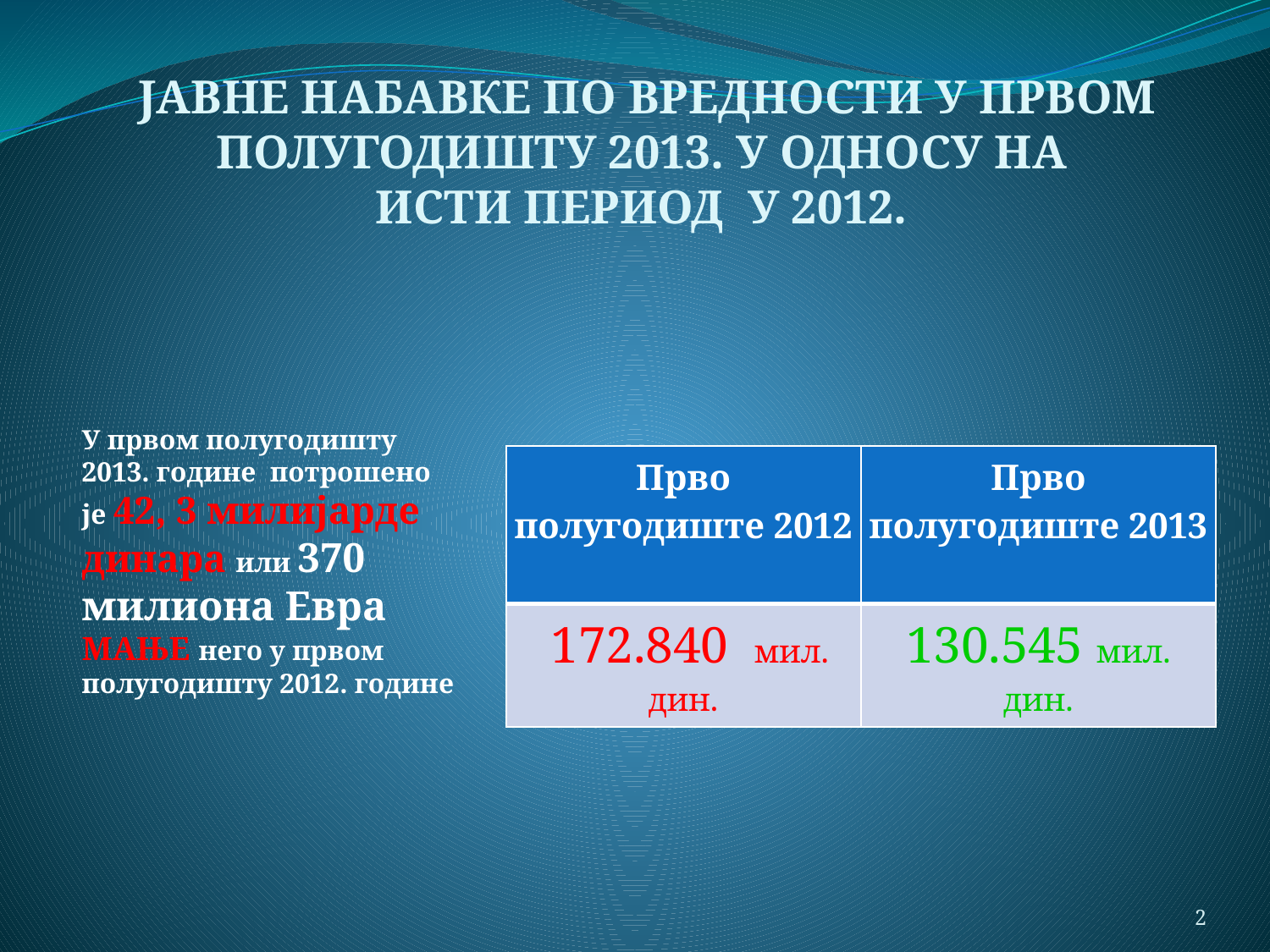

# ЈАВНЕ НАБАВКЕ ПО ВРЕДНОСТИ У ПРВОМ ПОЛУГОДИШТУ 2013. У ОДНОСУ НА ИСТИ ПЕРИОД  У 2012.
У првом полугодишту 2013. године  потрошено је 42, 3 милијарде динара или 370 милиона Евра  МАЊЕ него у првом полугодишту 2012. године
| Прво полугодиште 2012 | Прво полугодиште 2013 |
| --- | --- |
| 172.840 мил. дин. | 130.545 мил. дин. |
2